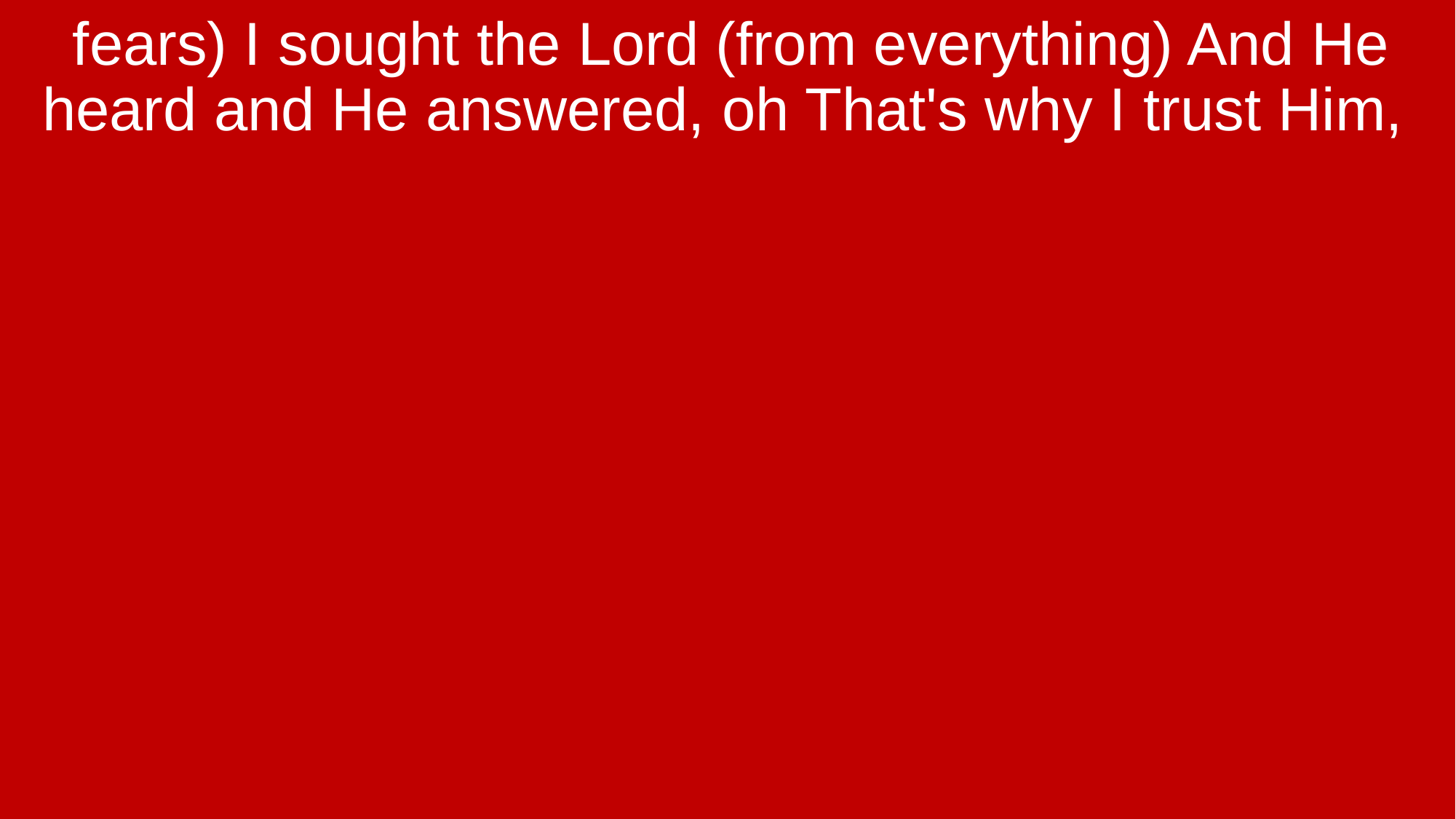

fears) I sought the Lord (from everything) And He heard and He answered, oh That's why I trust Him,